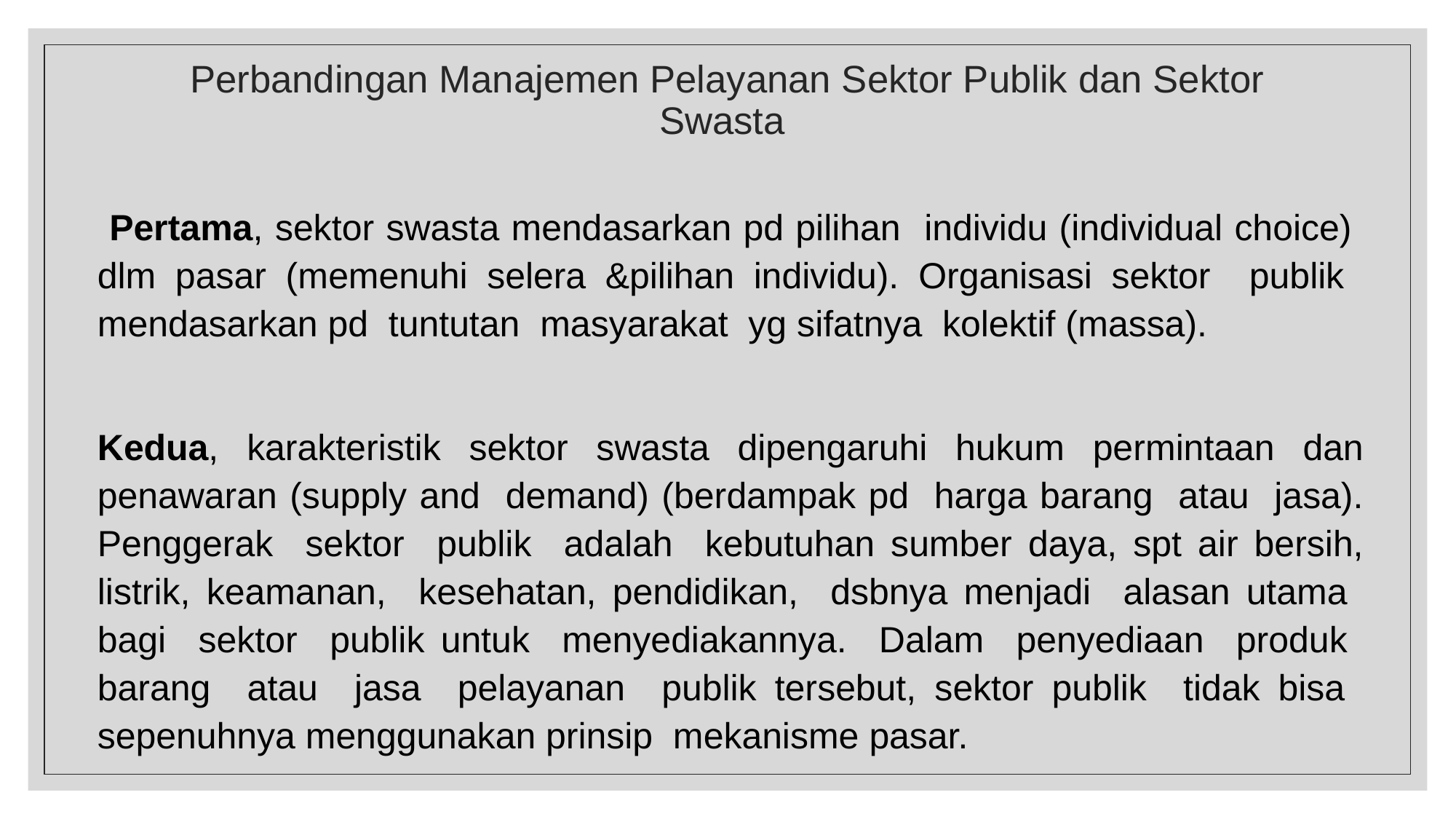

# Perbandingan Manajemen Pelayanan Sektor Publik dan Sektor Swasta
 Pertama, sektor swasta mendasarkan pd pilihan  individu (individual choice)  dlm pasar (memenuhi selera &pilihan individu). Organisasi sektor  publik  mendasarkan pd  tuntutan  masyarakat  yg sifatnya  kolektif (massa).

Kedua, karakteristik sektor swasta dipengaruhi hukum permintaan dan penawaran (supply and  demand) (berdampak pd  harga barang  atau  jasa). Penggerak  sektor  publik  adalah  kebutuhan sumber daya, spt air bersih, listrik, keamanan,  kesehatan, pendidikan,  dsbnya menjadi  alasan utama  bagi  sektor  publik untuk  menyediakannya.  Dalam  penyediaan  produk  barang  atau  jasa  pelayanan  publik tersebut, sektor publik  tidak bisa  sepenuhnya menggunakan prinsip  mekanisme pasar.